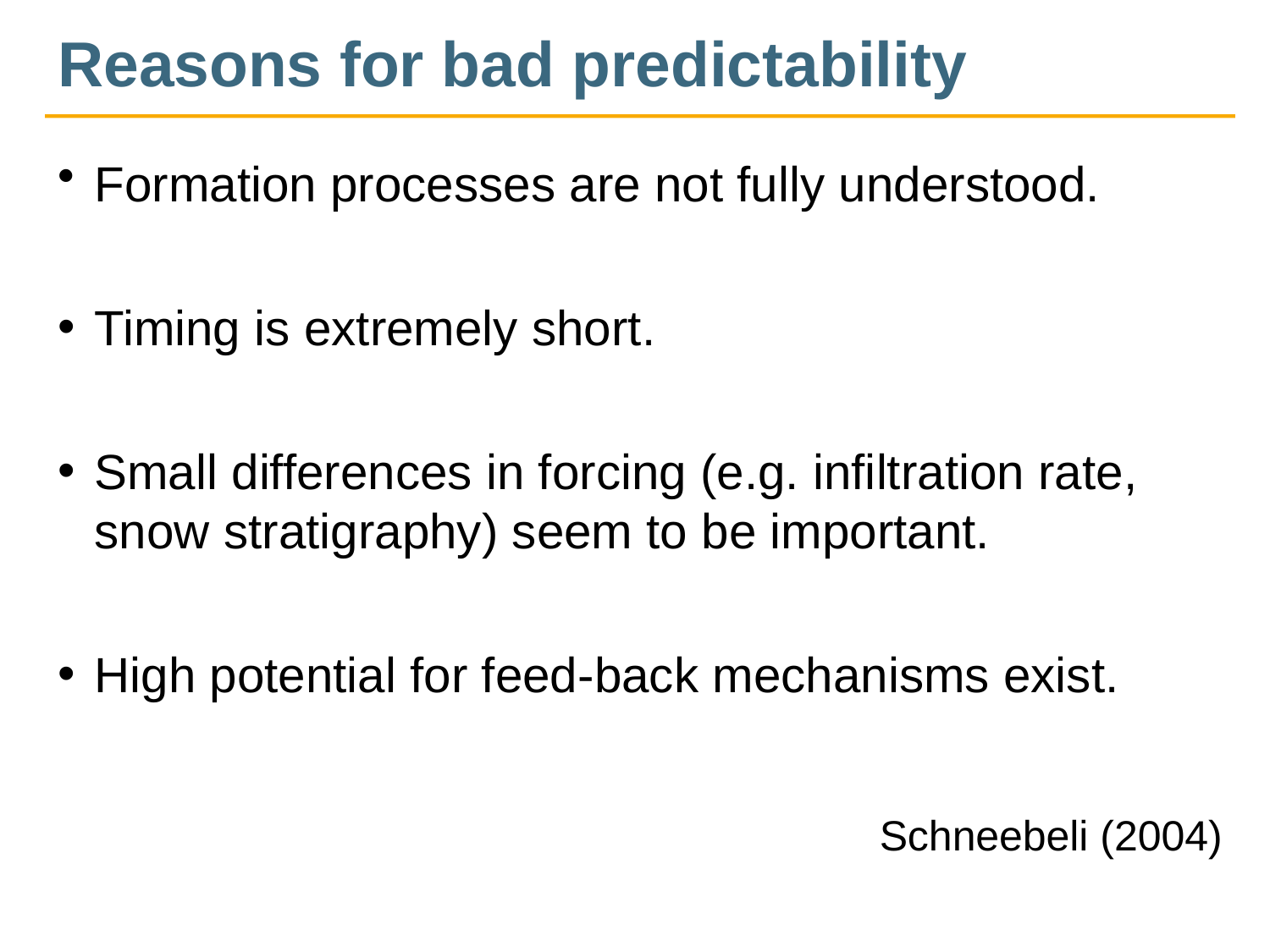

# Reasons for bad predictability
Formation processes are not fully understood.
Timing is extremely short.
Small differences in forcing (e.g. infiltration rate, snow stratigraphy) seem to be important.
High potential for feed-back mechanisms exist.
Schneebeli (2004)